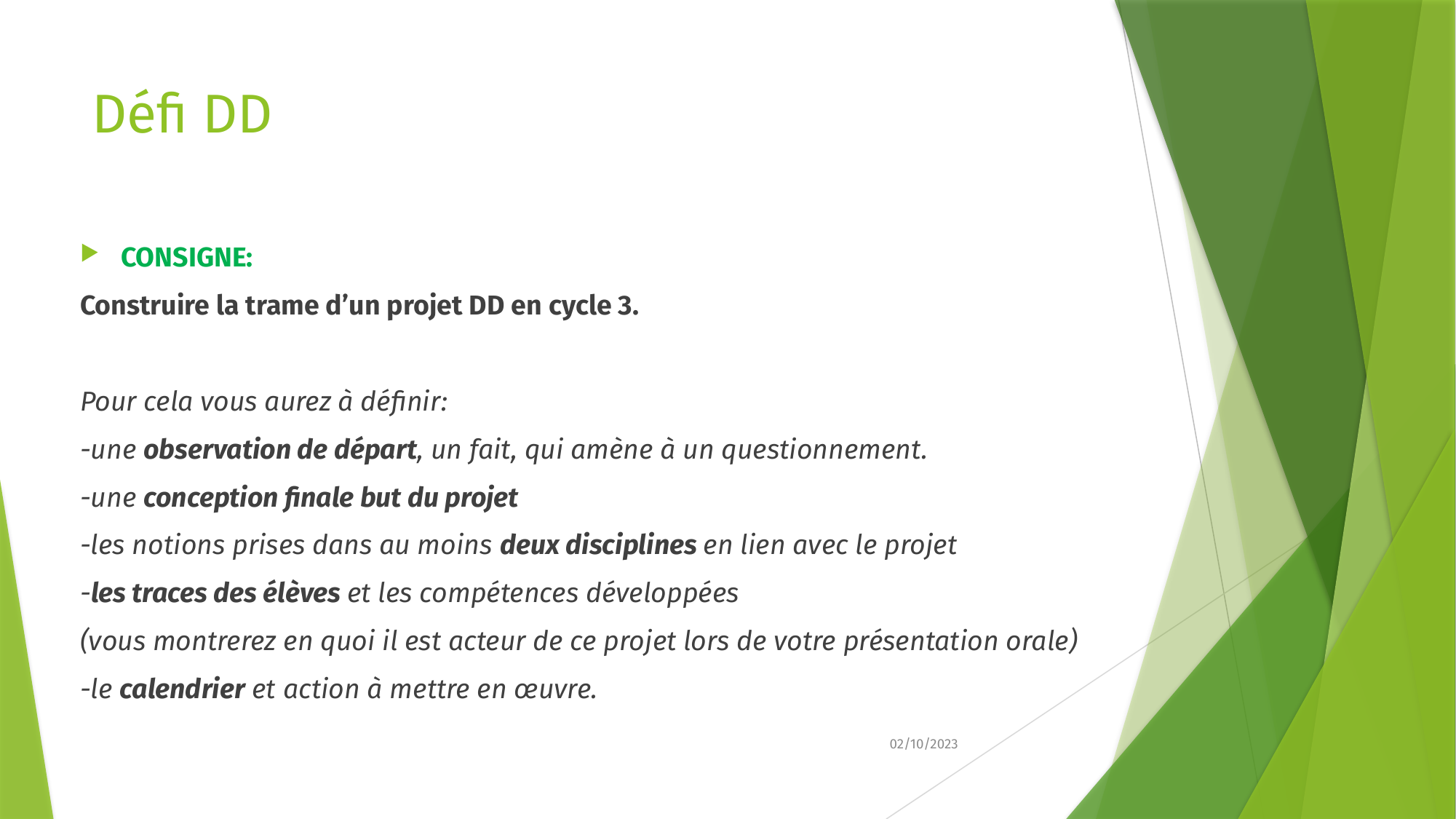

# Défi DD

CONSIGNE:
Construire la trame d’un projet DD en cycle 3.

Pour cela vous aurez à définir:
-une observation de départ, un fait, qui amène à un questionnement.
-une conception finale but du projet
-les notions prises dans au moins deux disciplines en lien avec le projet
-les traces des élèves et les compétences développées
(vous montrerez en quoi il est acteur de ce projet lors de votre présentation orale)
-le calendrier et action à mettre en œuvre.
02/10/2023